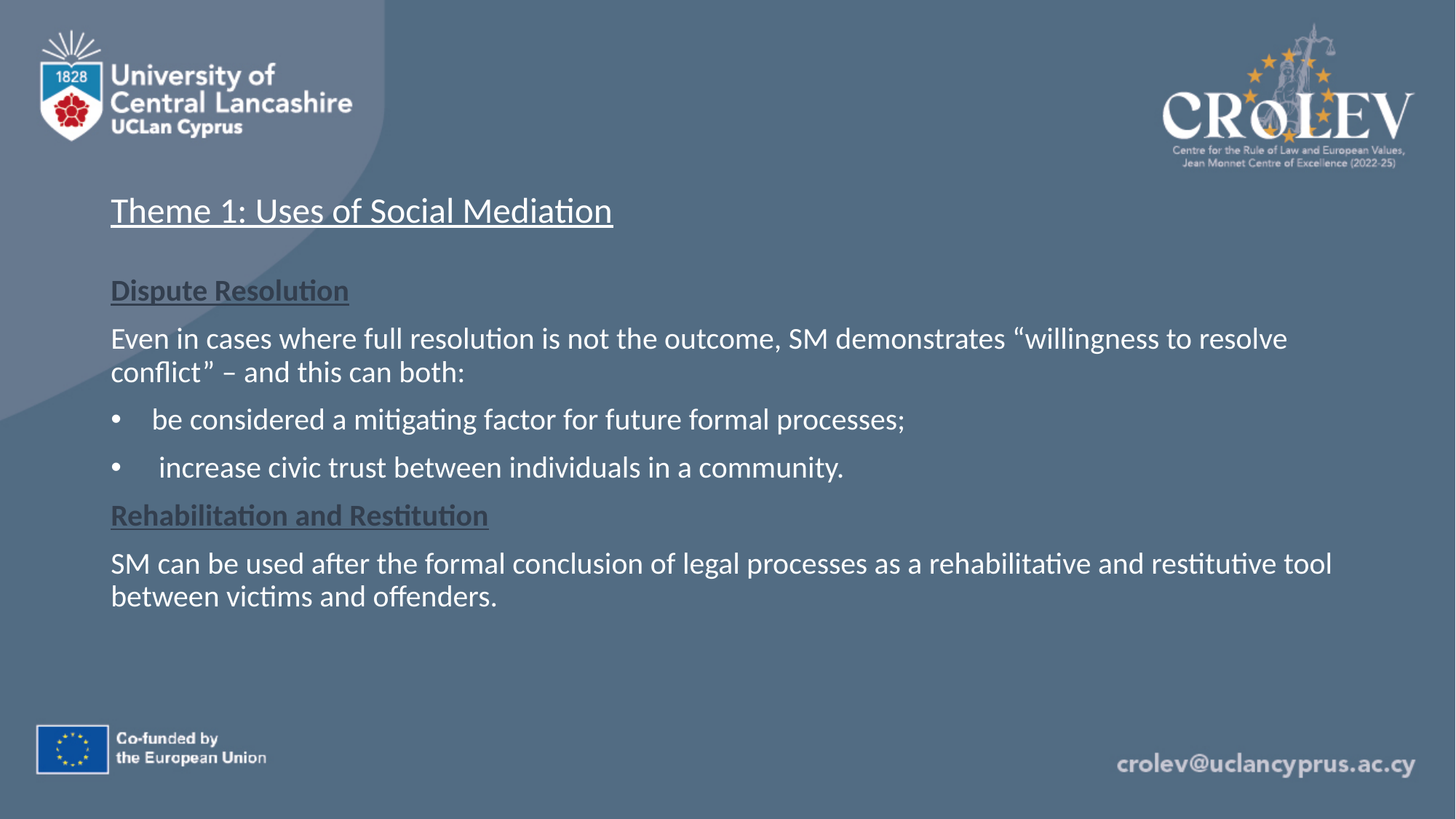

# Theme 1: Uses of Social Mediation
Dispute Resolution
Even in cases where full resolution is not the outcome, SM demonstrates “willingness to resolve conflict” – and this can both:
be considered a mitigating factor for future formal processes;
 increase civic trust between individuals in a community.
Rehabilitation and Restitution
SM can be used after the formal conclusion of legal processes as a rehabilitative and restitutive tool between victims and offenders.